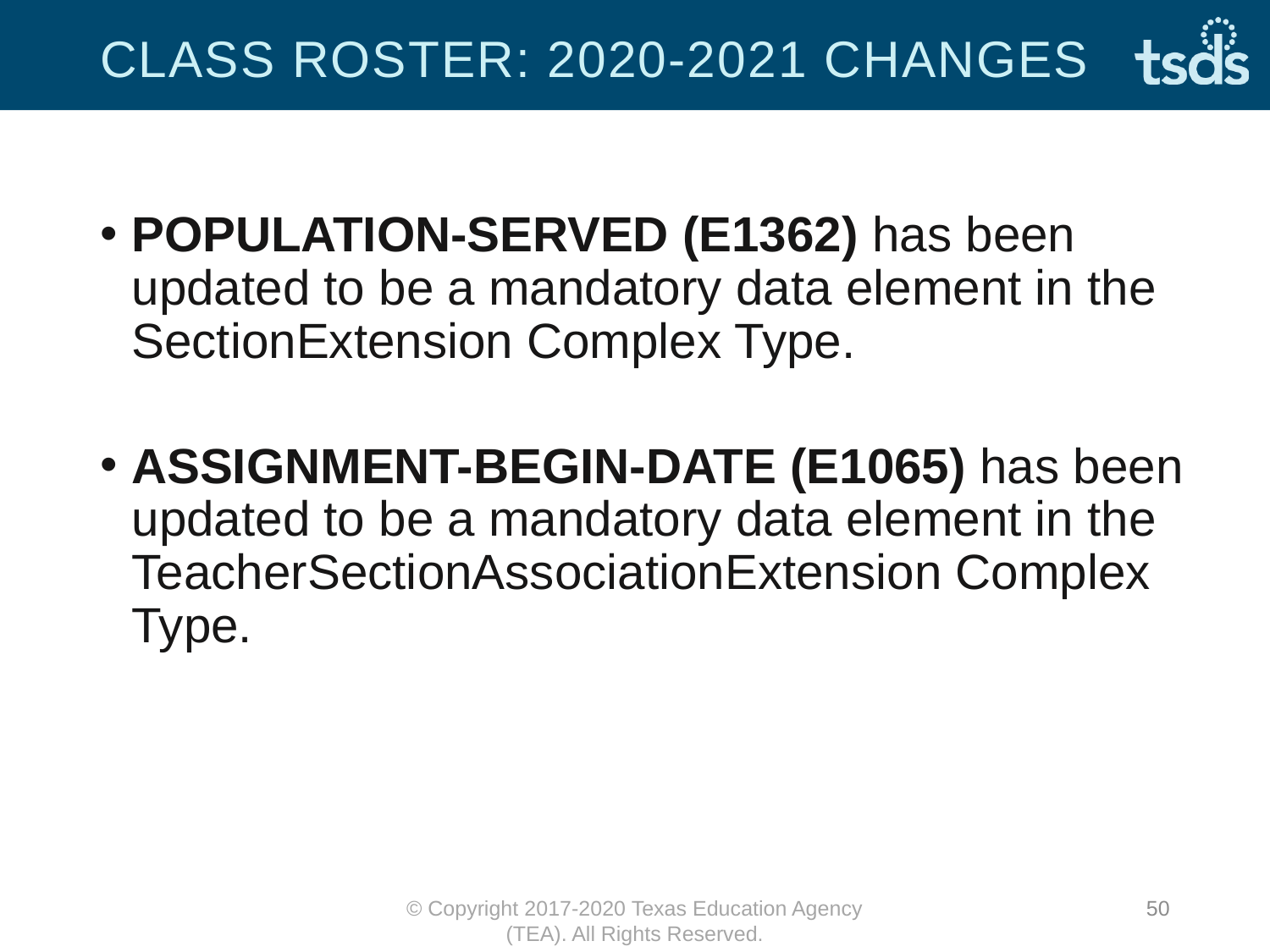

# CLASS ROSTER: 2020-2021 changes

POPULATION-SERVED (E1362) has been updated to be a mandatory data element in the SectionExtension Complex Type.

ASSIGNMENT-BEGIN-DATE (E1065) has been updated to be a mandatory data element in the TeacherSectionAssociationExtension Complex Type.

50